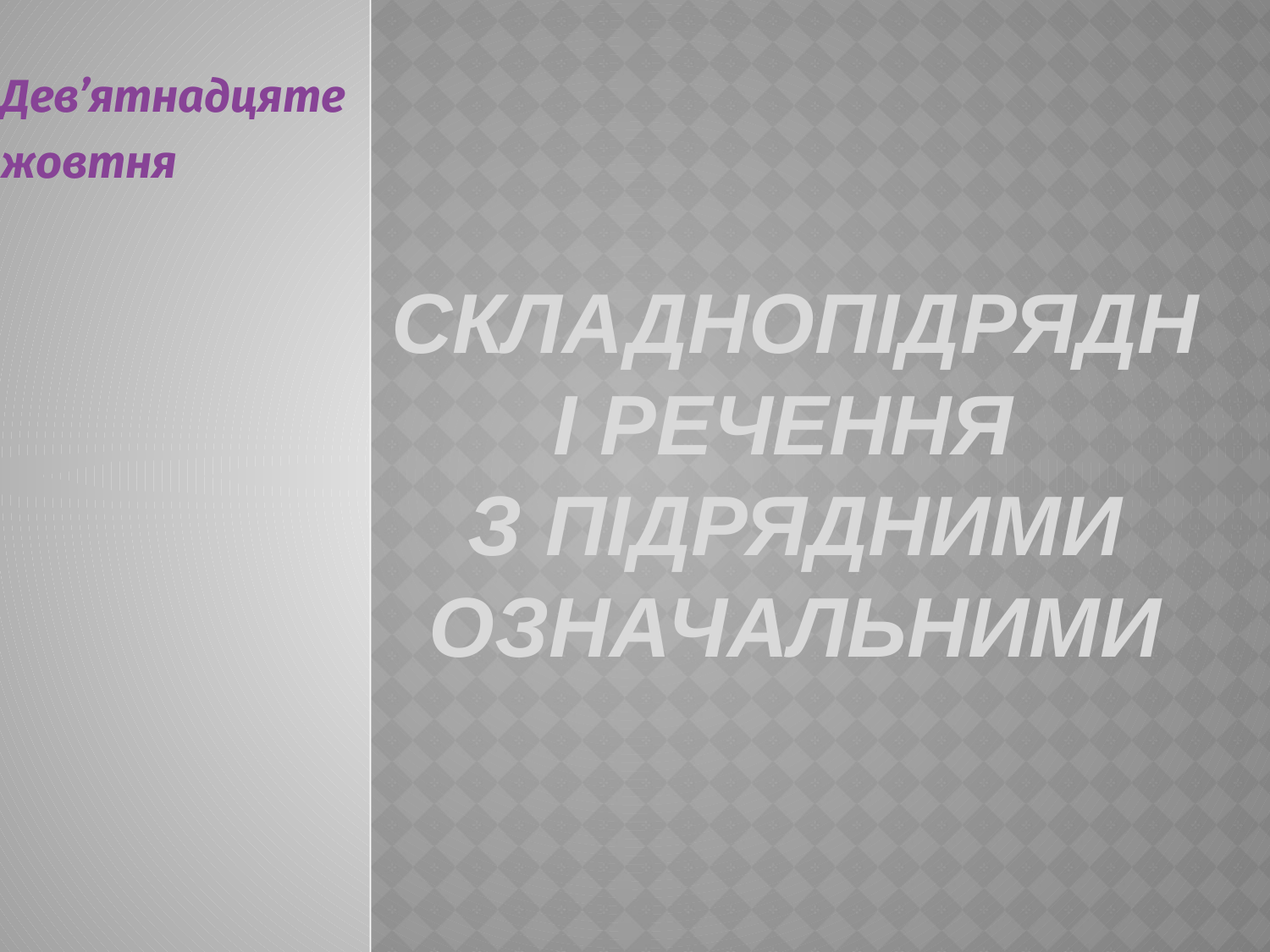

Дев’ятнадцяте
жовтня
# Складнопідрядні речення з підрядними означальними